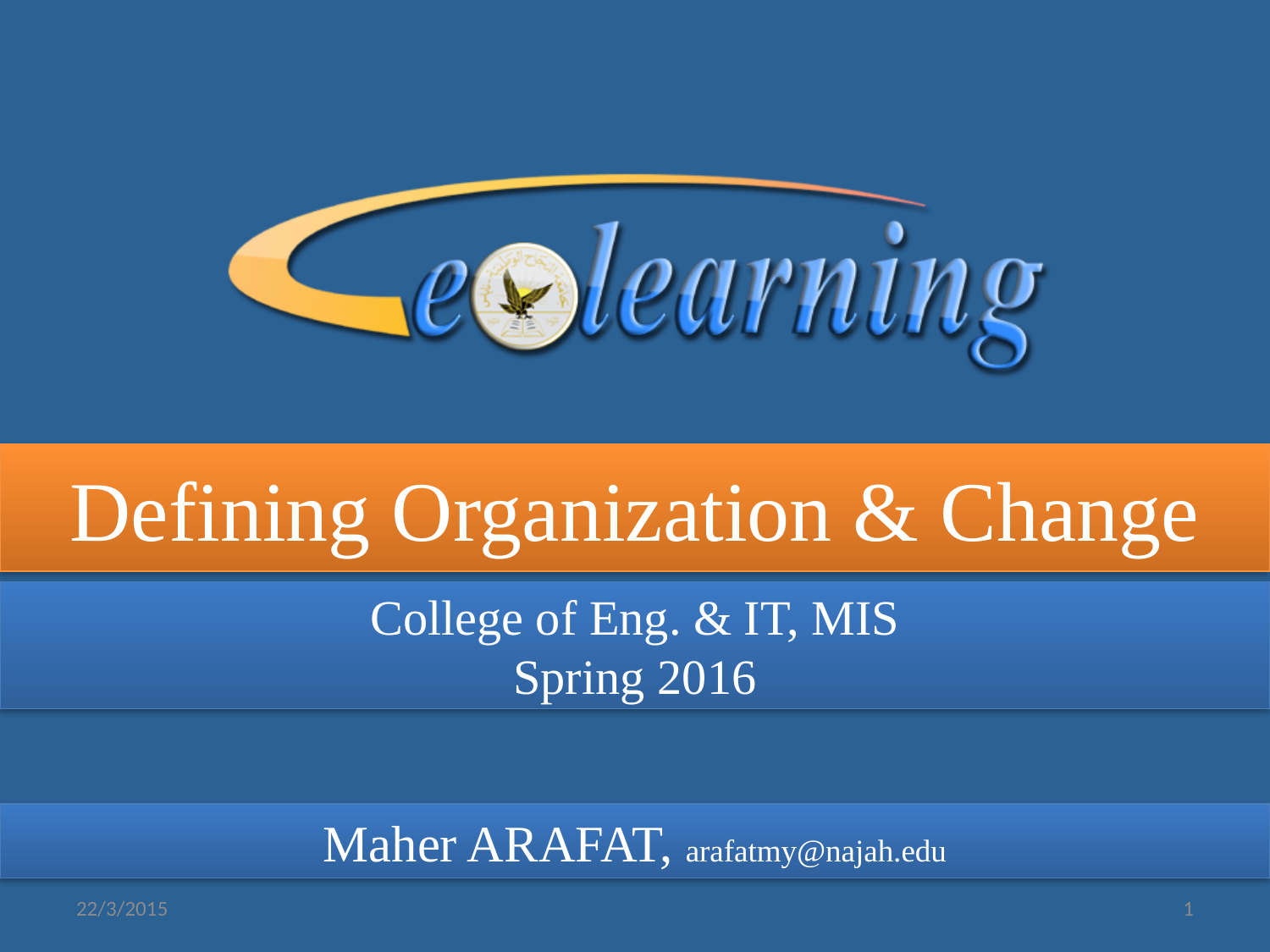

# Defining Organization & Change
College of Eng. & IT, MIS
Spring 2016
Maher ARAFAT, arafatmy@najah.edu
22/3/2015
1